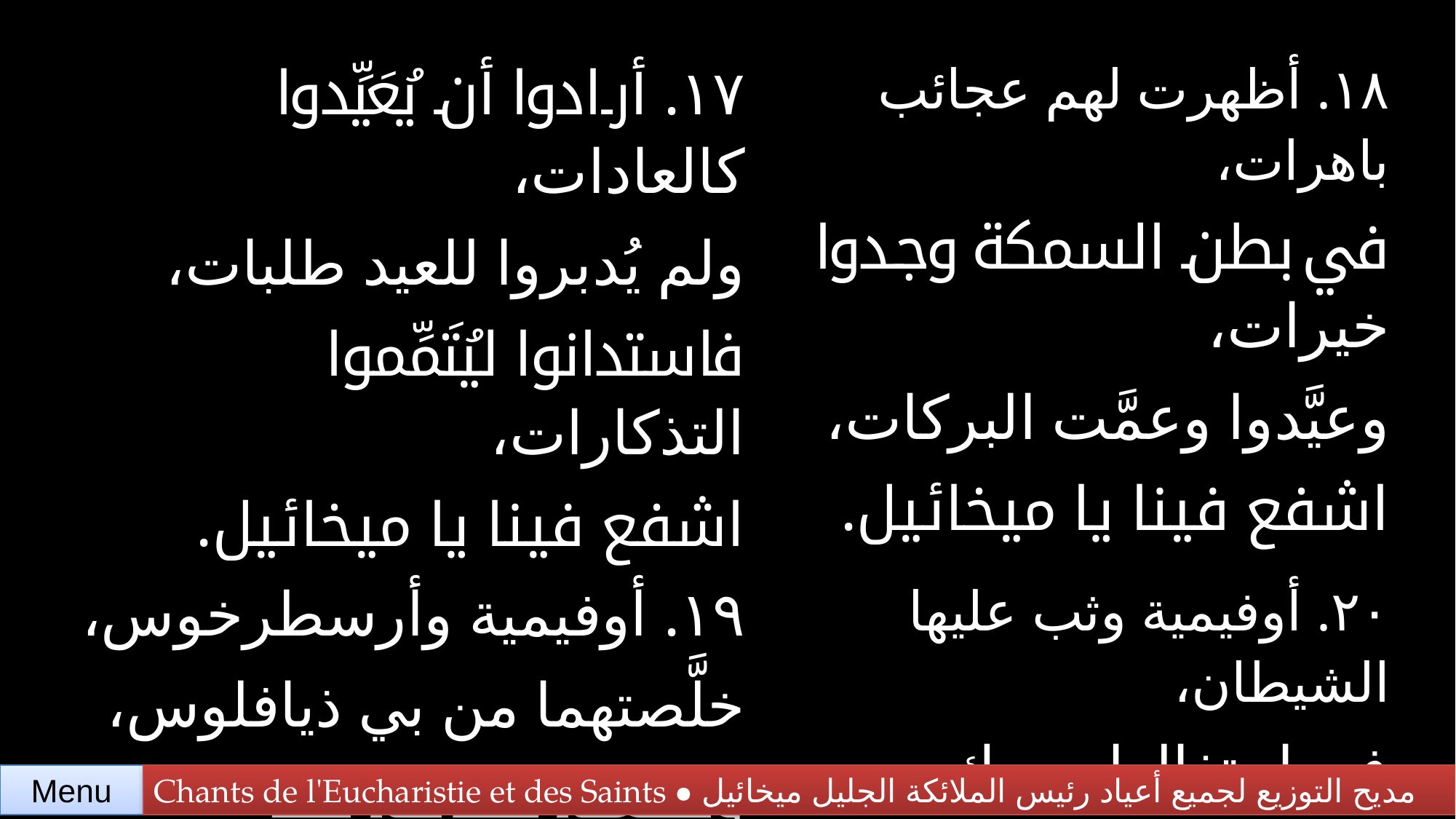

| ١٧. أرادوا أن يُعَيِّدوا كالعادات، ولم يُدبروا للعيد طلبات، فاستدانوا ليُتَمِّموا التذكارات، اشفع فينا يا ميخائيل. | ١٨. أظهرت لهم عجائب باهرات، في بطن السمكة وجدوا خيرات، وعيَّدوا وعمَّت البركات، اشفع فينا يا ميخائيل. |
| --- | --- |
| ١٩. أوفيمية وأرسطرخوس، خلَّصتهما من بي ذيافلوس، وصنعت عجائب ضد المنجوس، اشفع فينا يا ميخائيل. | ٢٠. أوفيمية وثب عليها الشيطان، في احتفالها بعيدك المنان، استغاثت فخَلَّصتَها باطمئنان، اشفع فينا يا ميخائيل. |
Chants de l'Eucharistie et des Saints • مديح التوزيع لجميع أعياد رئيس الملائكة الجليل ميخائيل
Menu